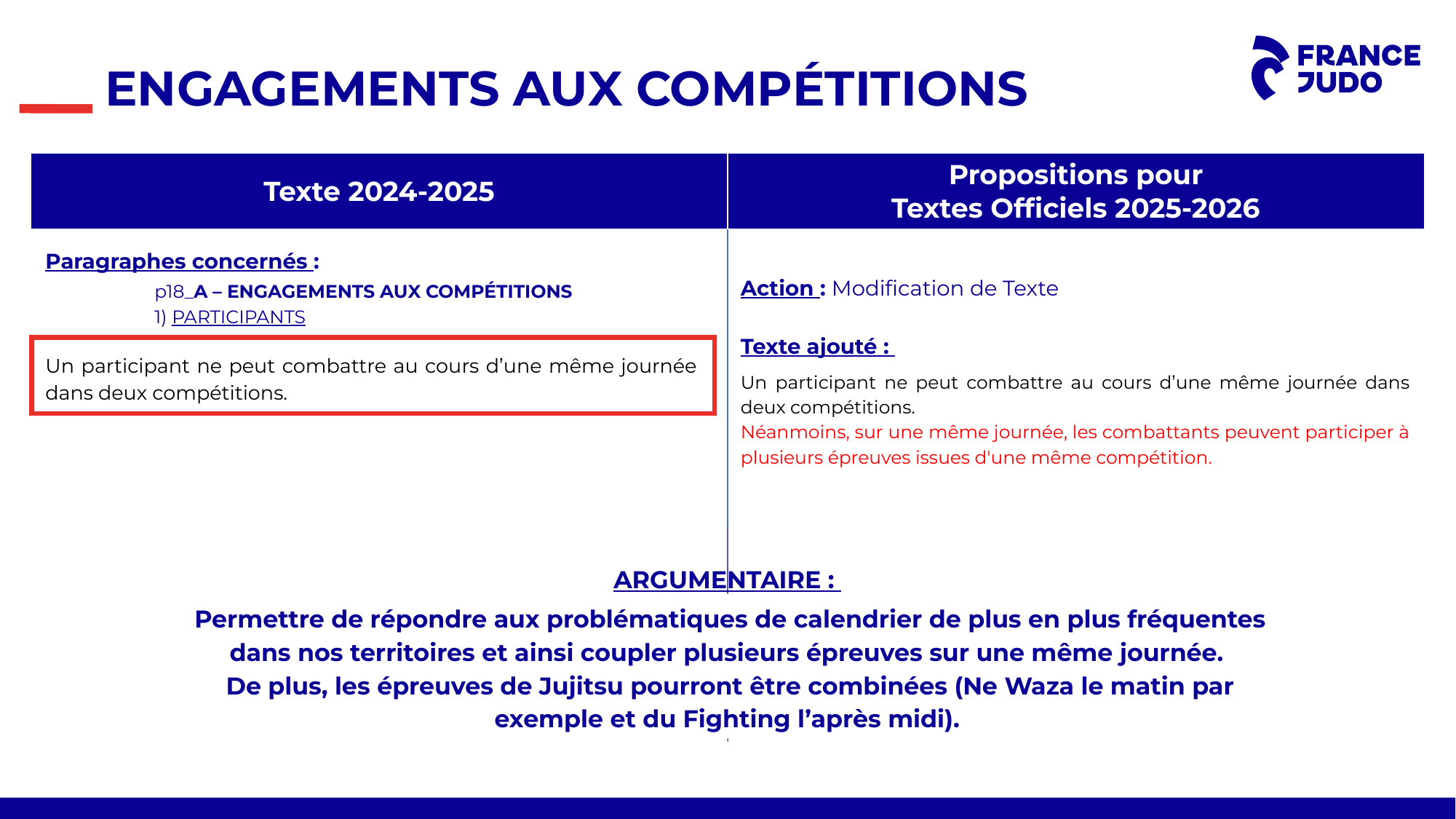

ENGAGEMENTS AUX COMPÉTITIONS
| Texte 2024-2025 | Propositions pour Textes Officiels 2025-2026 |
| --- | --- |
Paragraphes concernés :
	p18_A – ENGAGEMENTS AUX COMPÉTITIONS
	1) PARTICIPANTS

Action : Modification de Texte

Texte ajouté :
Un participant ne peut combattre au cours d’une même journée dans deux compétitions.
Néanmoins, sur une même journée, les combattants peuvent participer à plusieurs épreuves issues d'une même compétition.

Un participant ne peut combattre au cours d’une même journée dans deux compétitions.

ARGUMENTAIRE :
Permettre de répondre aux problématiques de calendrier de plus en plus fréquentes dans nos territoires et ainsi coupler plusieurs épreuves sur une même journée.
De plus, les épreuves de Jujitsu pourront être combinées (Ne Waza le matin par exemple et du Fighting l’après midi).